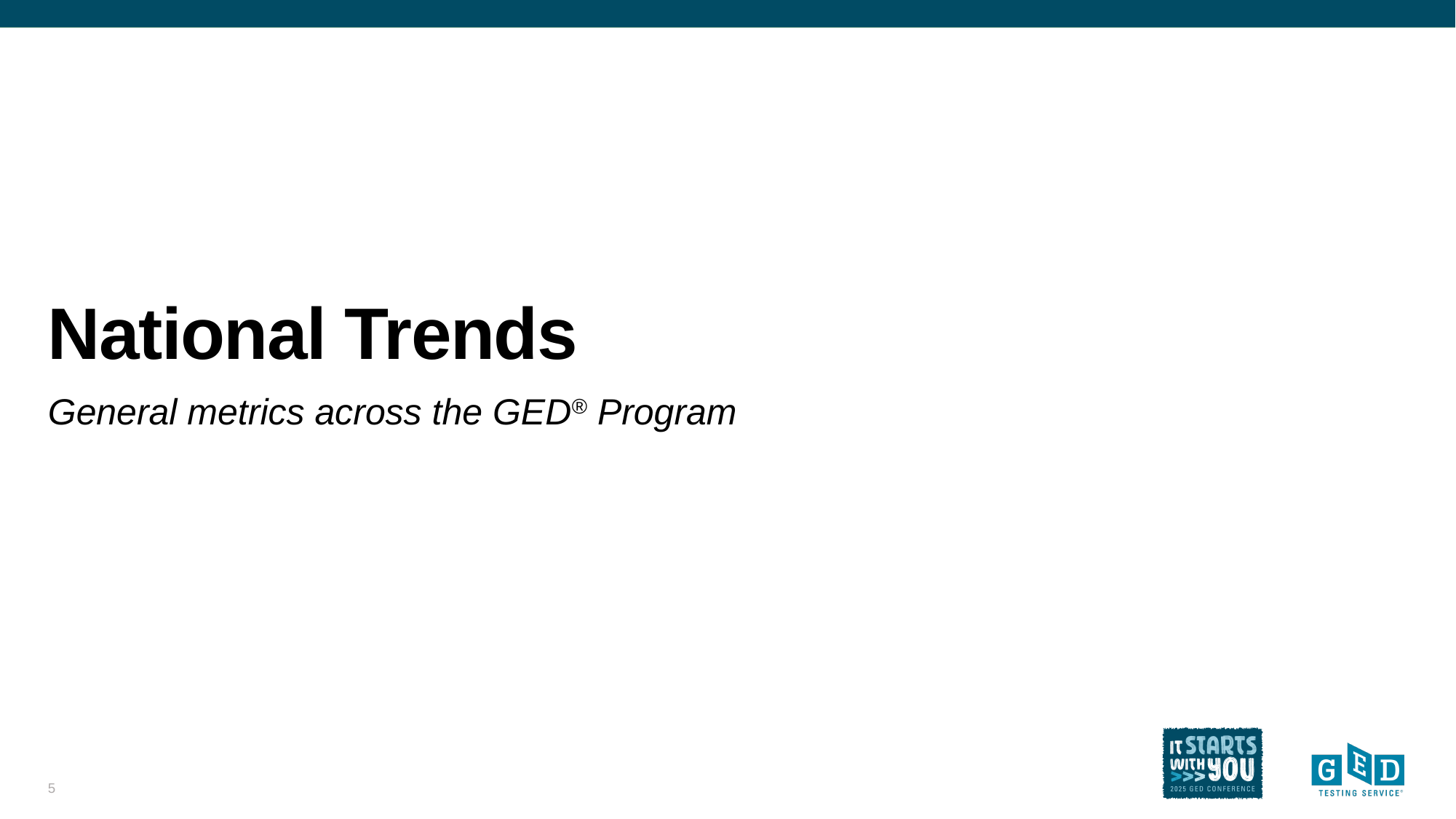

# National Trends
General metrics across the GED® Program
5